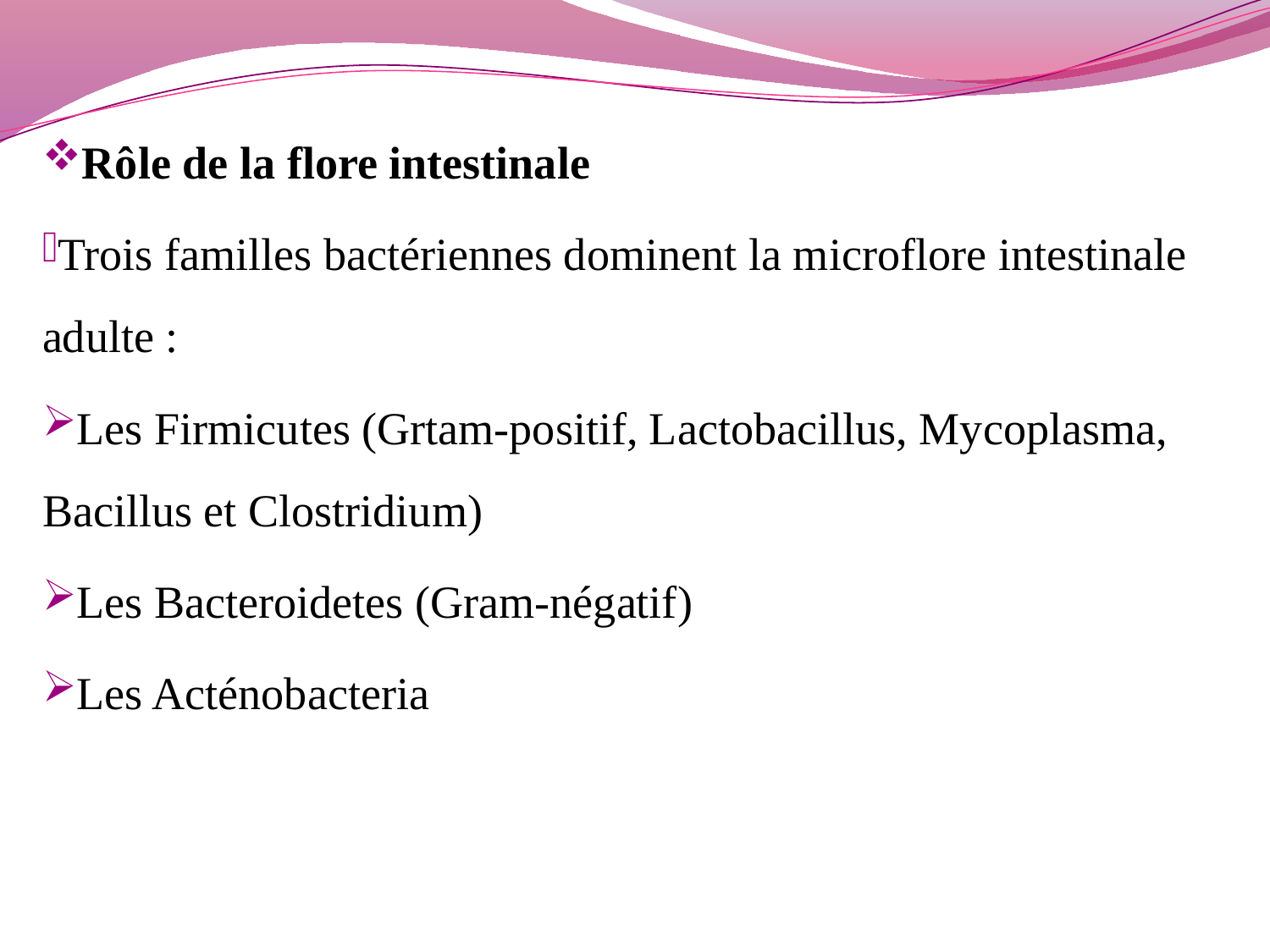

Rôle de la flore intestinale
Trois familles bactériennes dominent la microflore intestinale adulte :
Les Firmicutes (Grtam-positif, Lactobacillus, Mycoplasma, Bacillus et Clostridium)
Les Bacteroidetes (Gram-négatif)
Les Acténobacteria